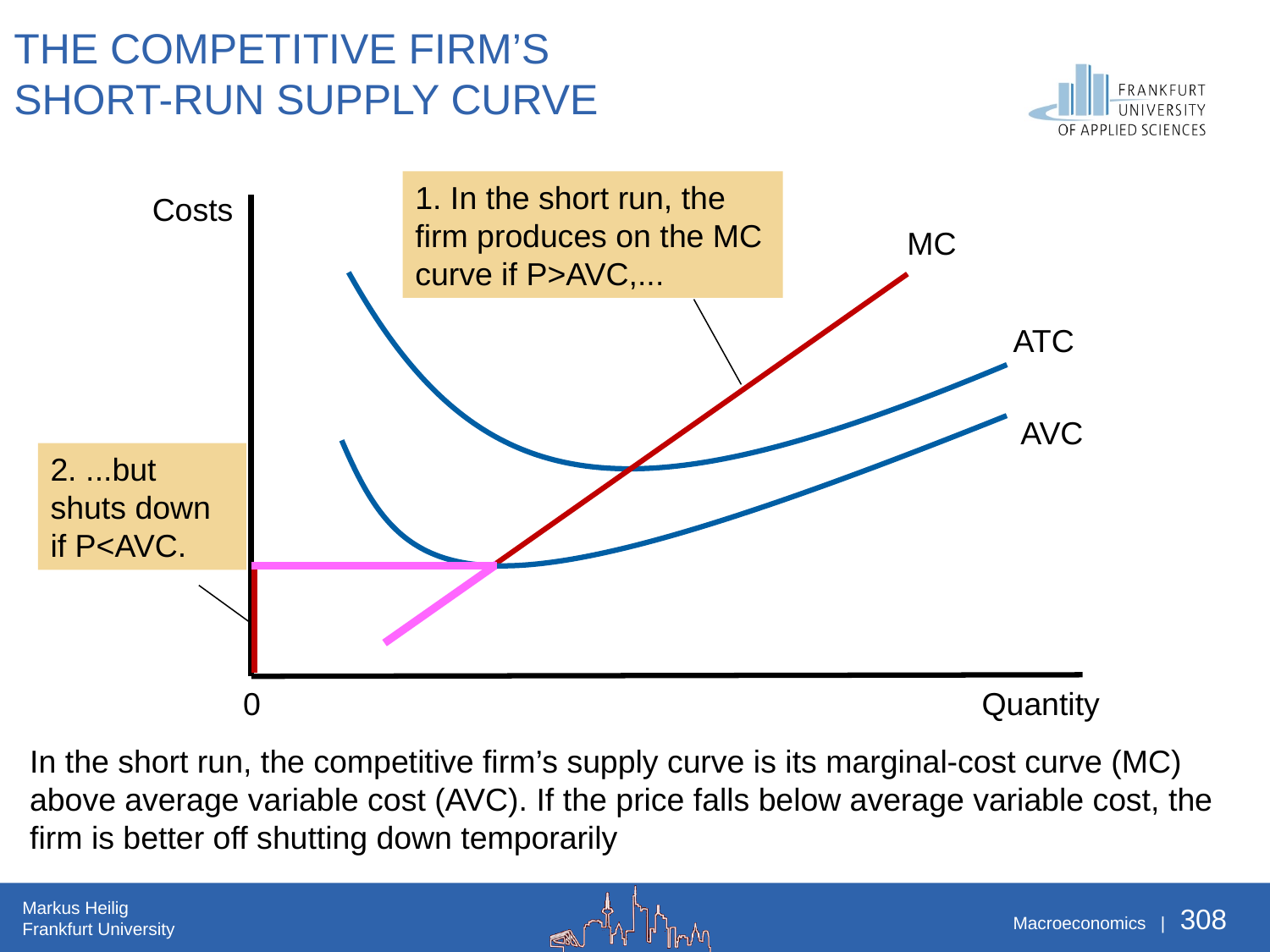

The Competitive Firm’s
Short-Run Supply Curve
1. In the short run, the firm produces on the MC curve if P>AVC,...
Costs

MC

ATC
AVC

2. ...but
shuts down
if P<AVC.
0
Quantity
In the short run, the competitive firm’s supply curve is its marginal-cost curve (MC) above average variable cost (AVC). If the price falls below average variable cost, the firm is better off shutting down temporarily